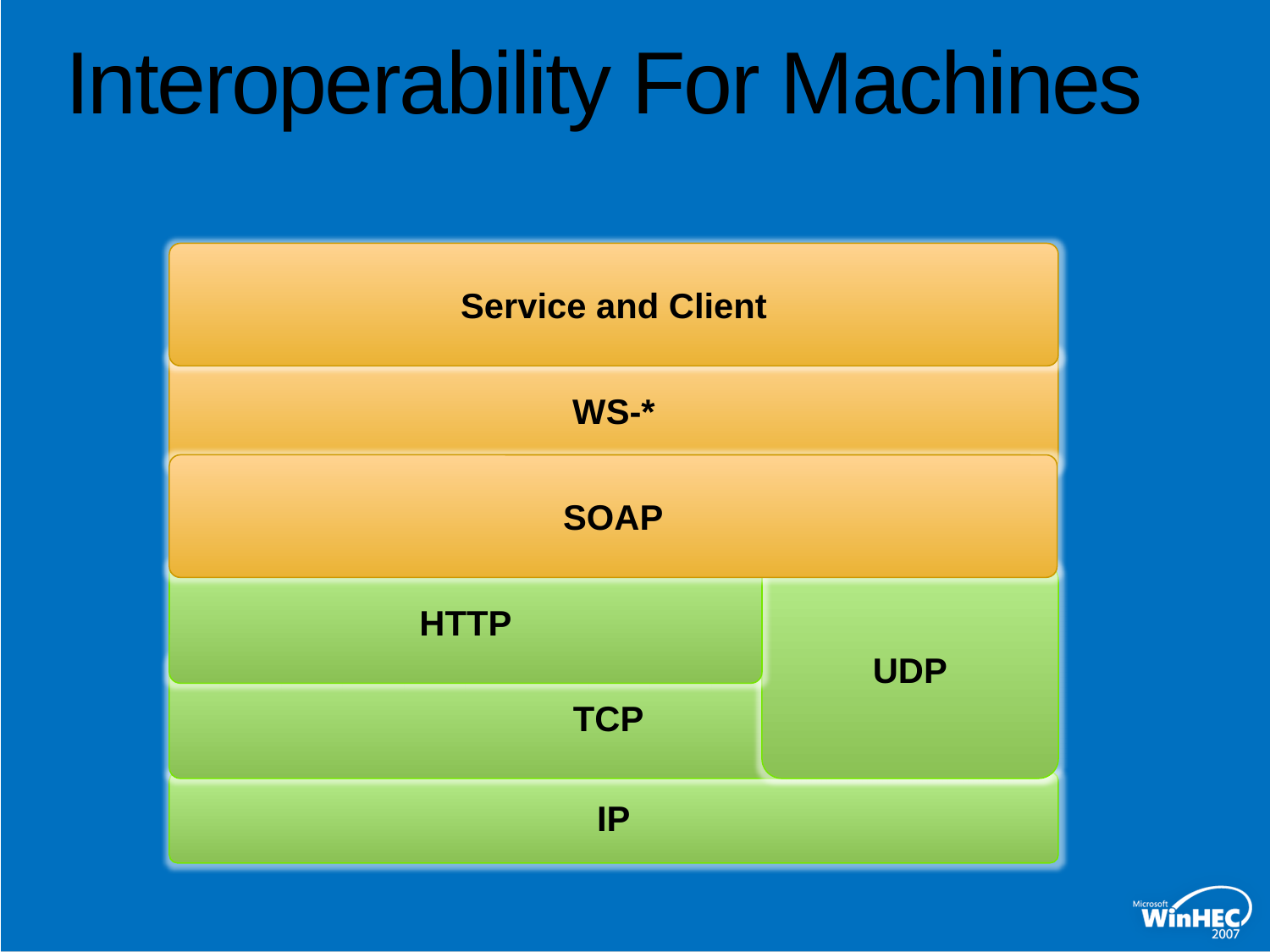

# Interoperability For Machines
Service and Client
WS-*
SOAP
HTTP
UDP
TCP
IP